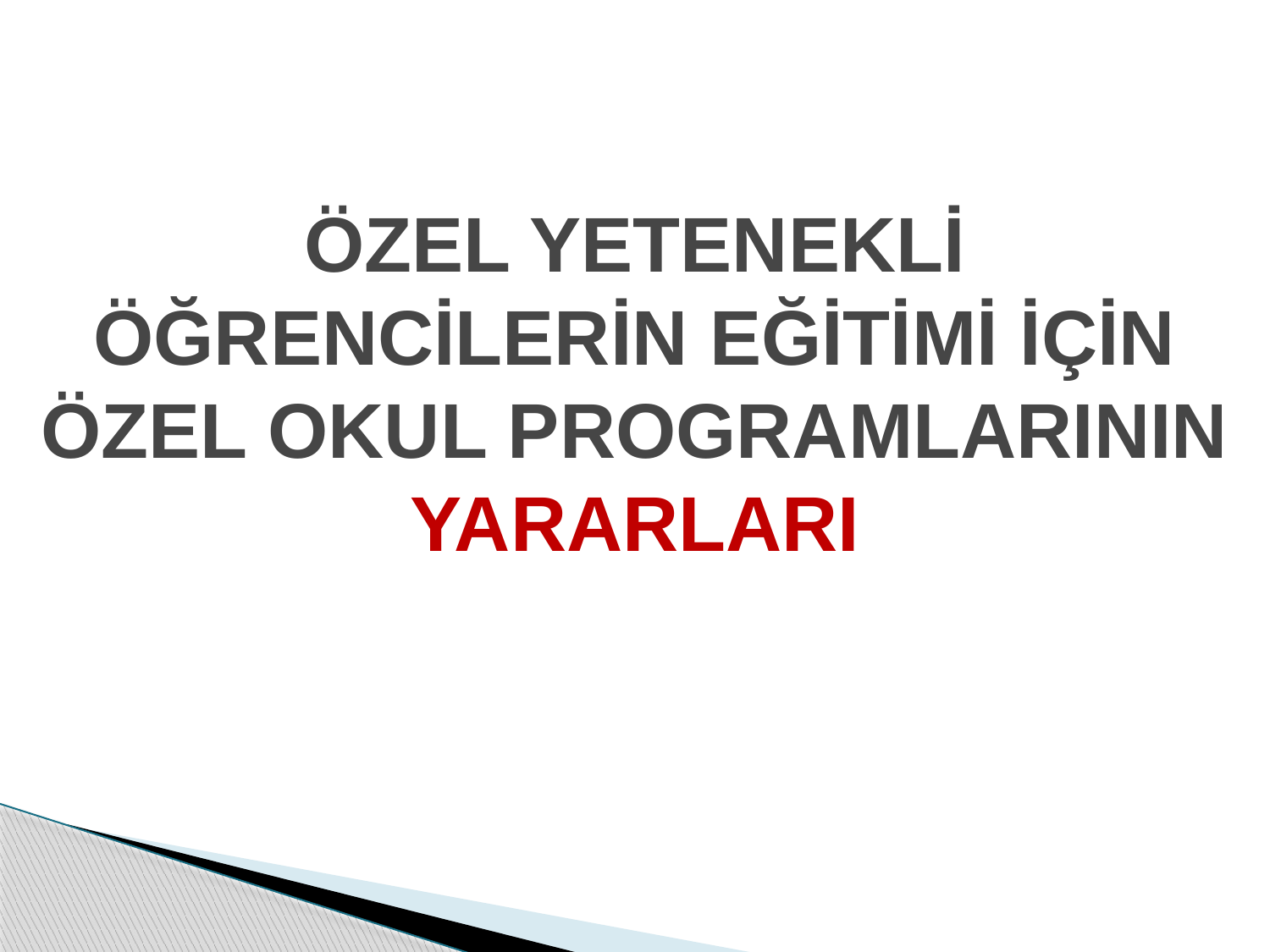

# ÖZEL YETENEKLİ ÖĞRENCİLERİN EĞİTİMİ İÇİN ÖZEL OKUL PROGRAMLARININ YARARLARI